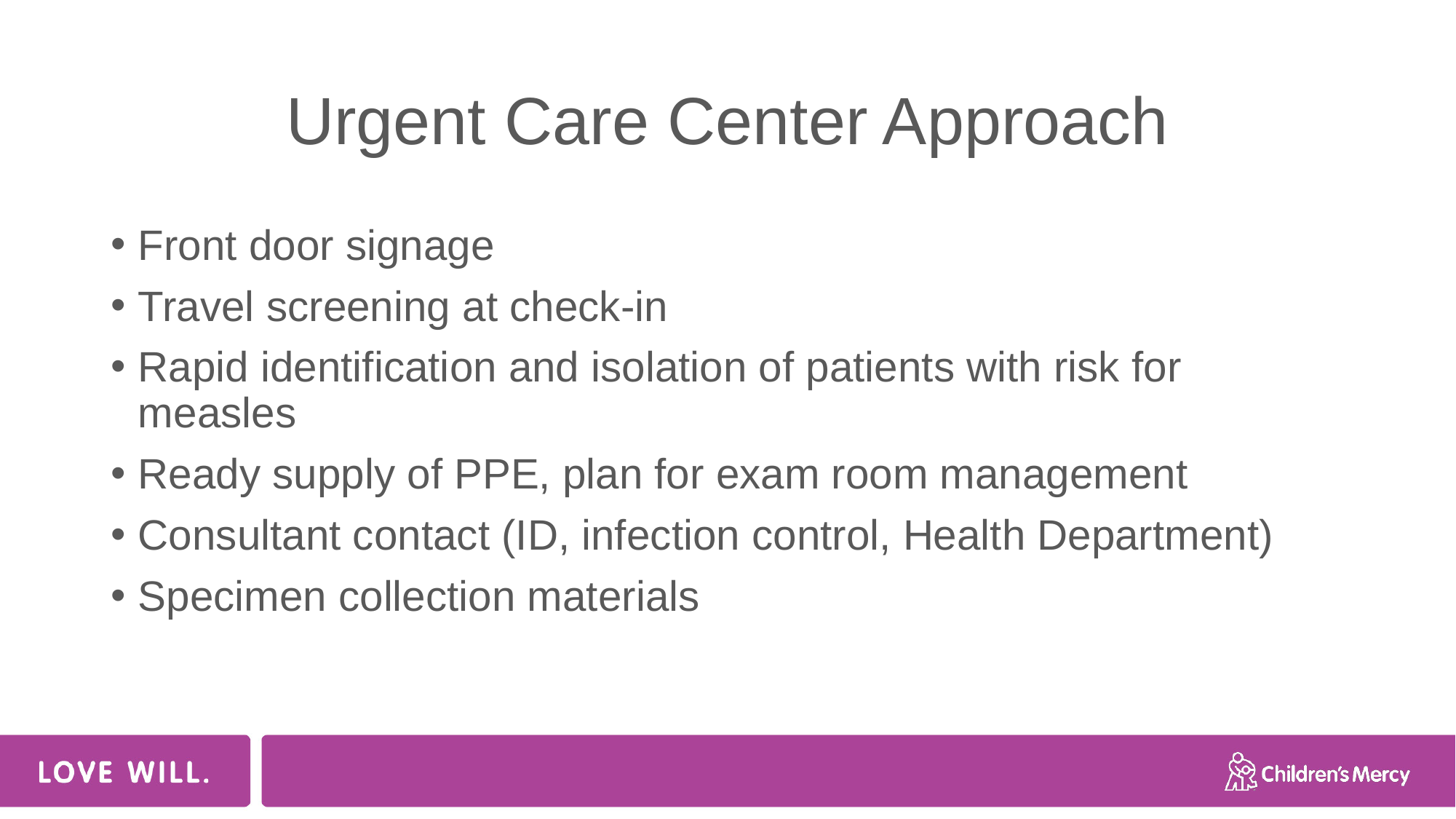

# Urgent Care Center Approach
Front door signage
Travel screening at check-in
Rapid identification and isolation of patients with risk for measles
Ready supply of PPE, plan for exam room management
Consultant contact (ID, infection control, Health Department)
Specimen collection materials